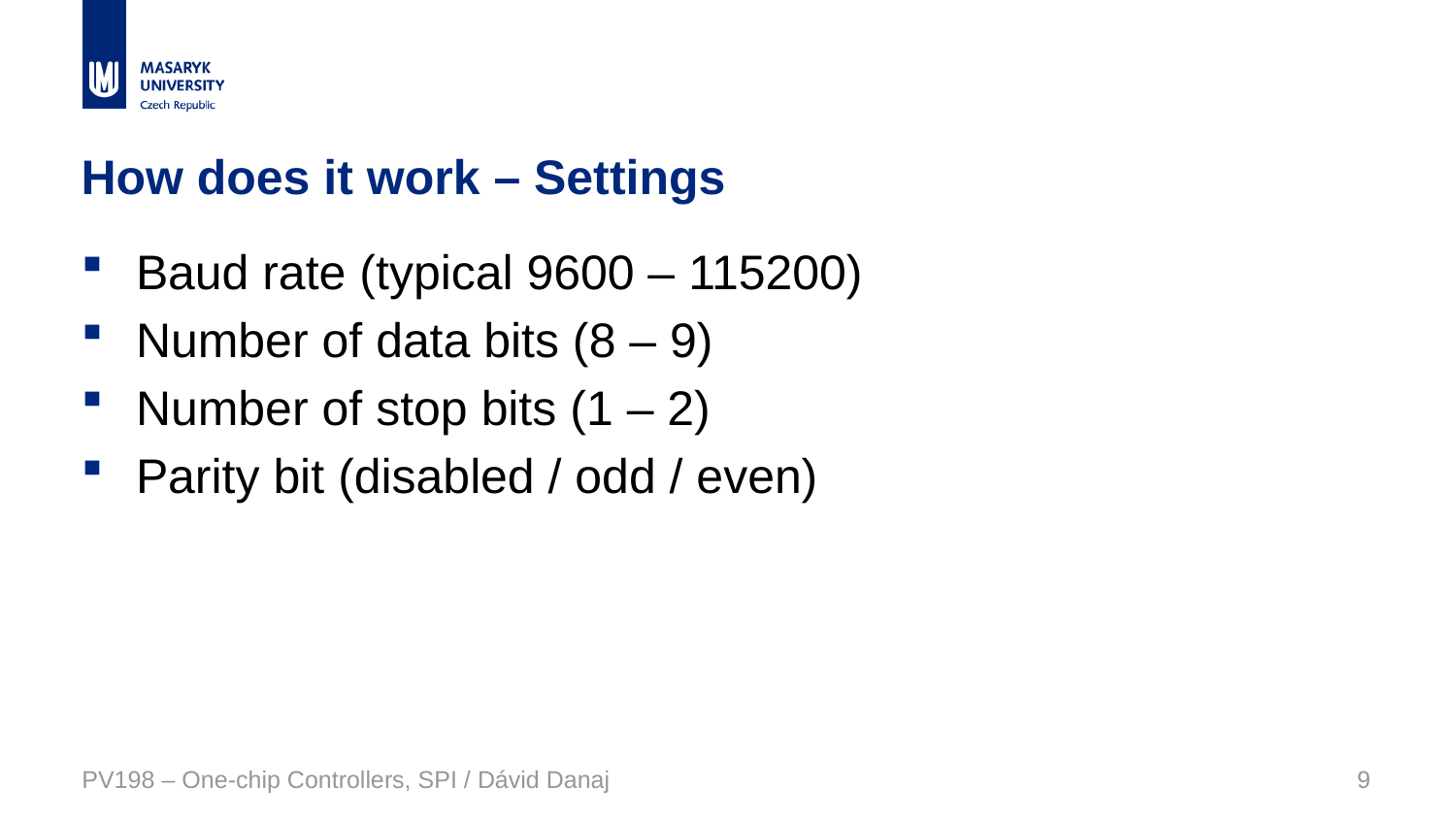

# How does it work – Settings
Baud rate (typical 9600 – 115200)
Number of data bits (8 – 9)
Number of stop bits (1 – 2)
Parity bit (disabled / odd / even)

PV198 – One-chip Controllers, SPI / Dávid Danaj
9